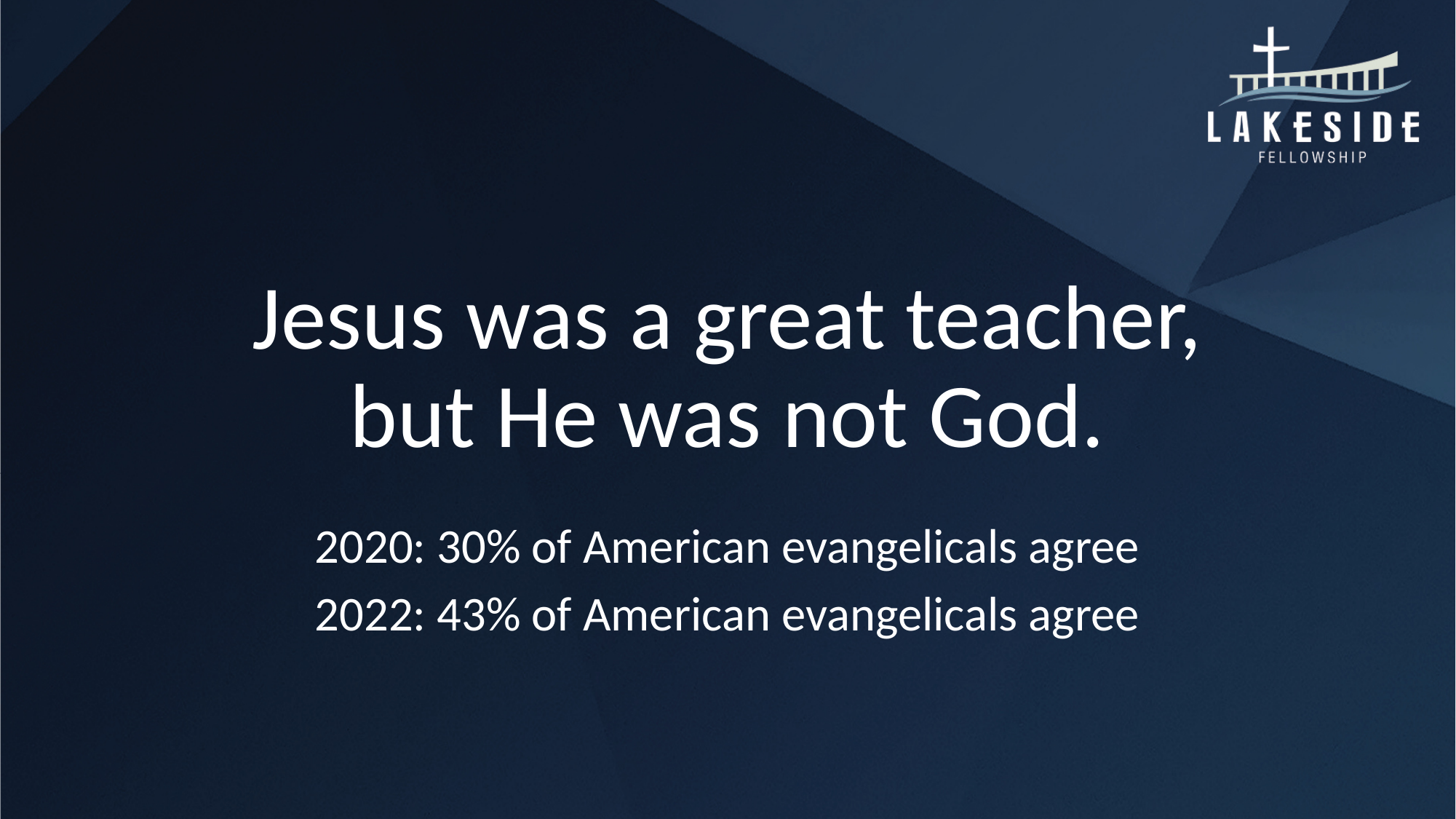

# Jesus was a great teacher, but He was not God.
2020: 30% of American evangelicals agree
2022: 43% of American evangelicals agree